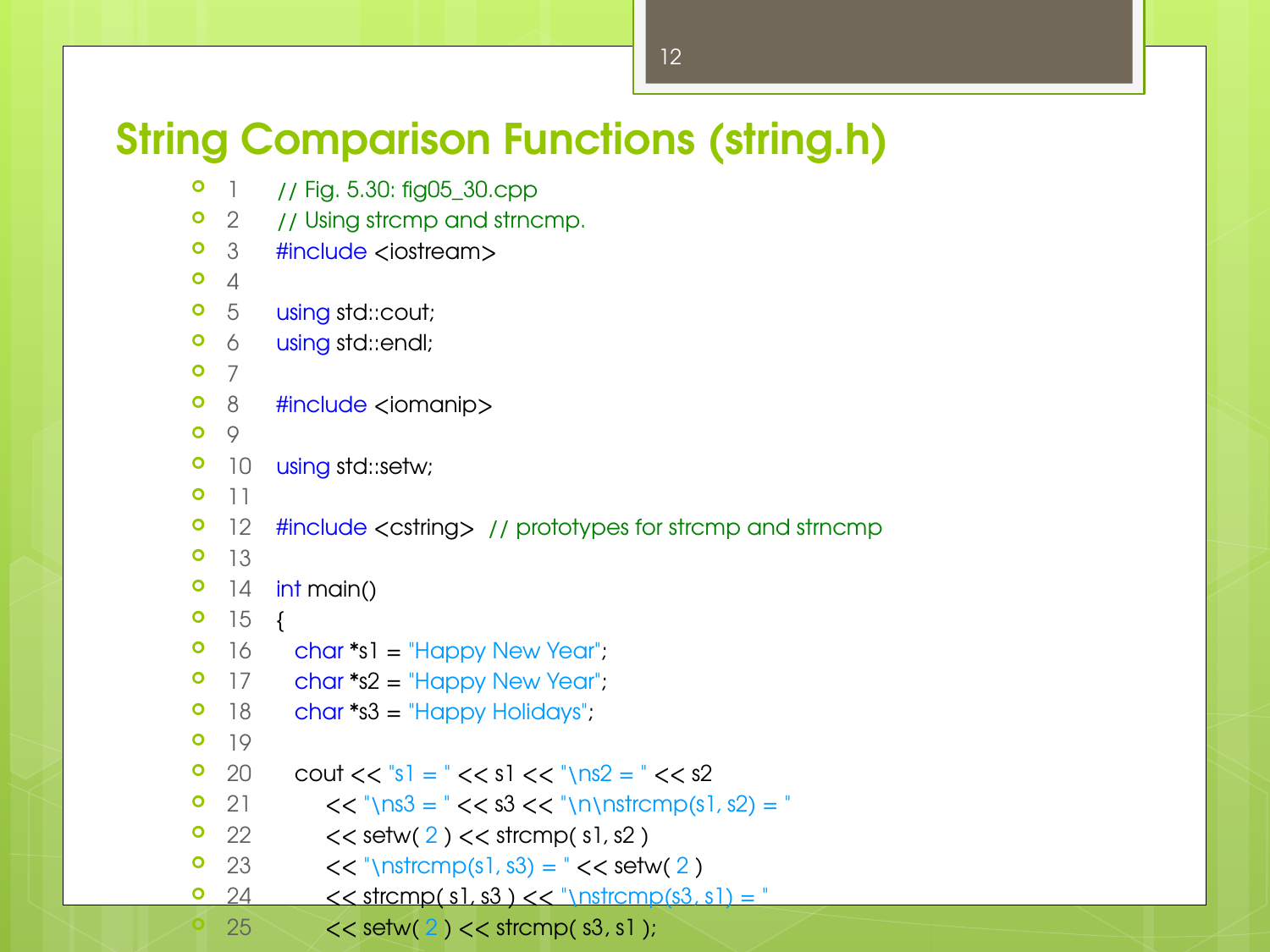

12
# String Comparison Functions (string.h)
1      // Fig. 5.30: fig05_30.cpp
2      // Using strcmp and strncmp.
3      #include <iostream>
4
5      using std::cout;
6      using std::endl;
7
8      #include <iomanip>
9
10    using std::setw;
11
12    #include <cstring>  // prototypes for strcmp and strncmp
13
14    int main()
15    {
16       char *s1 = "Happy New Year";
17       char *s2 = "Happy New Year";
18       char *s3 = "Happy Holidays";
19
20       cout << "s1 = " << s1 << "\ns2 = " << s2
21            << "\ns3 = " << s3 << "\n\nstrcmp(s1, s2) = "
22            << setw( 2 ) << strcmp( s1, s2 )
23            << "\nstrcmp(s1, s3) = " << setw( 2 )
24            << strcmp( s1, s3 ) << "\nstrcmp(s3, s1) = "
25            << setw( 2 ) << strcmp( s3, s1 );